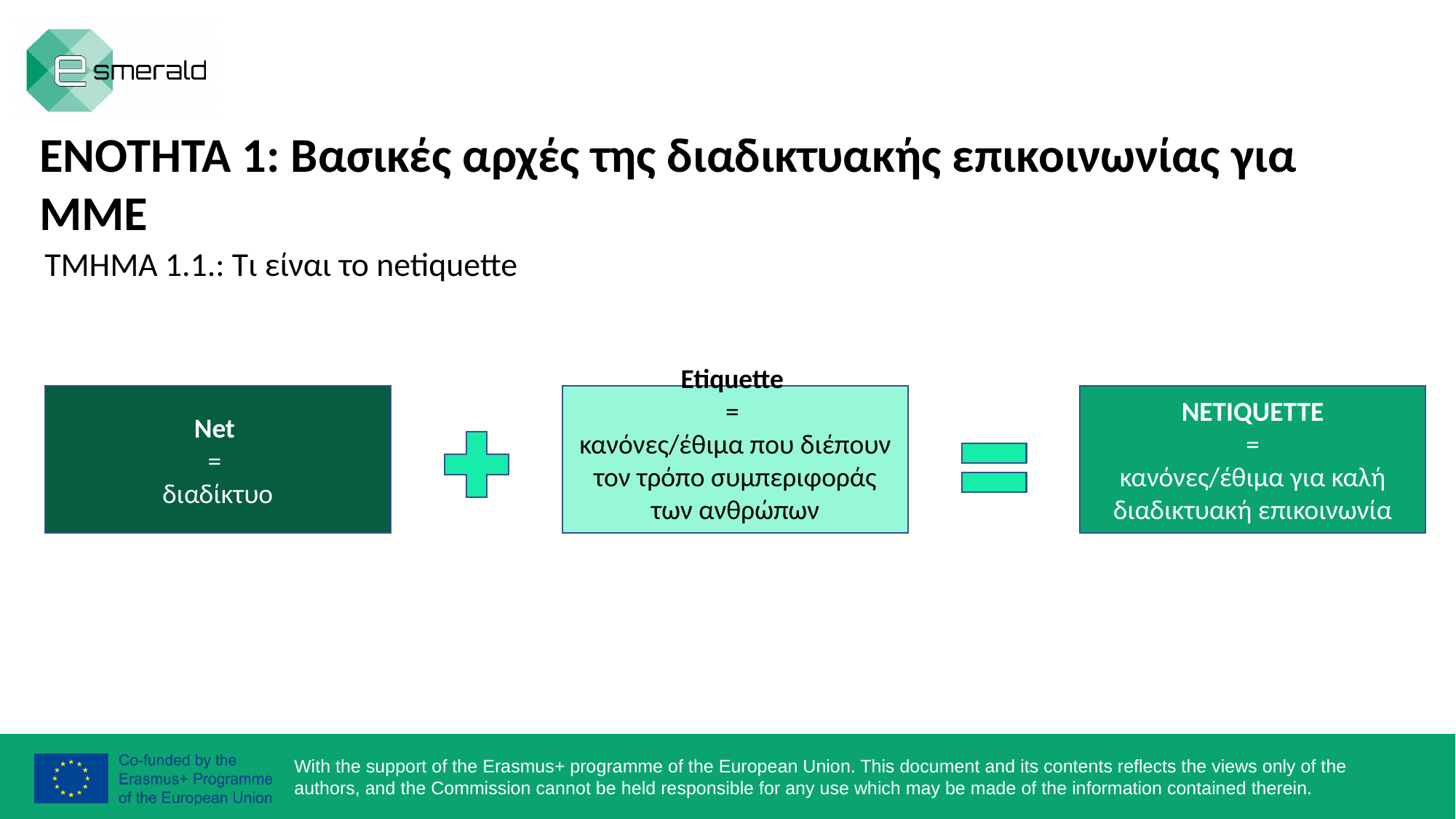

ΕΝΟΤΗΤΑ 1: Βασικές αρχές της διαδικτυακής επικοινωνίας για ΜΜΕ
ΤΜΗΜΑ 1.1.: Τι είναι το netiquette

Net
=
διαδίκτυο
Etiquette
=
κανόνες/έθιμα που διέπουν τον τρόπο συμπεριφοράς των ανθρώπων

NETIQUETTE
=
κανόνες/έθιμα για καλή διαδικτυακή επικοινωνία